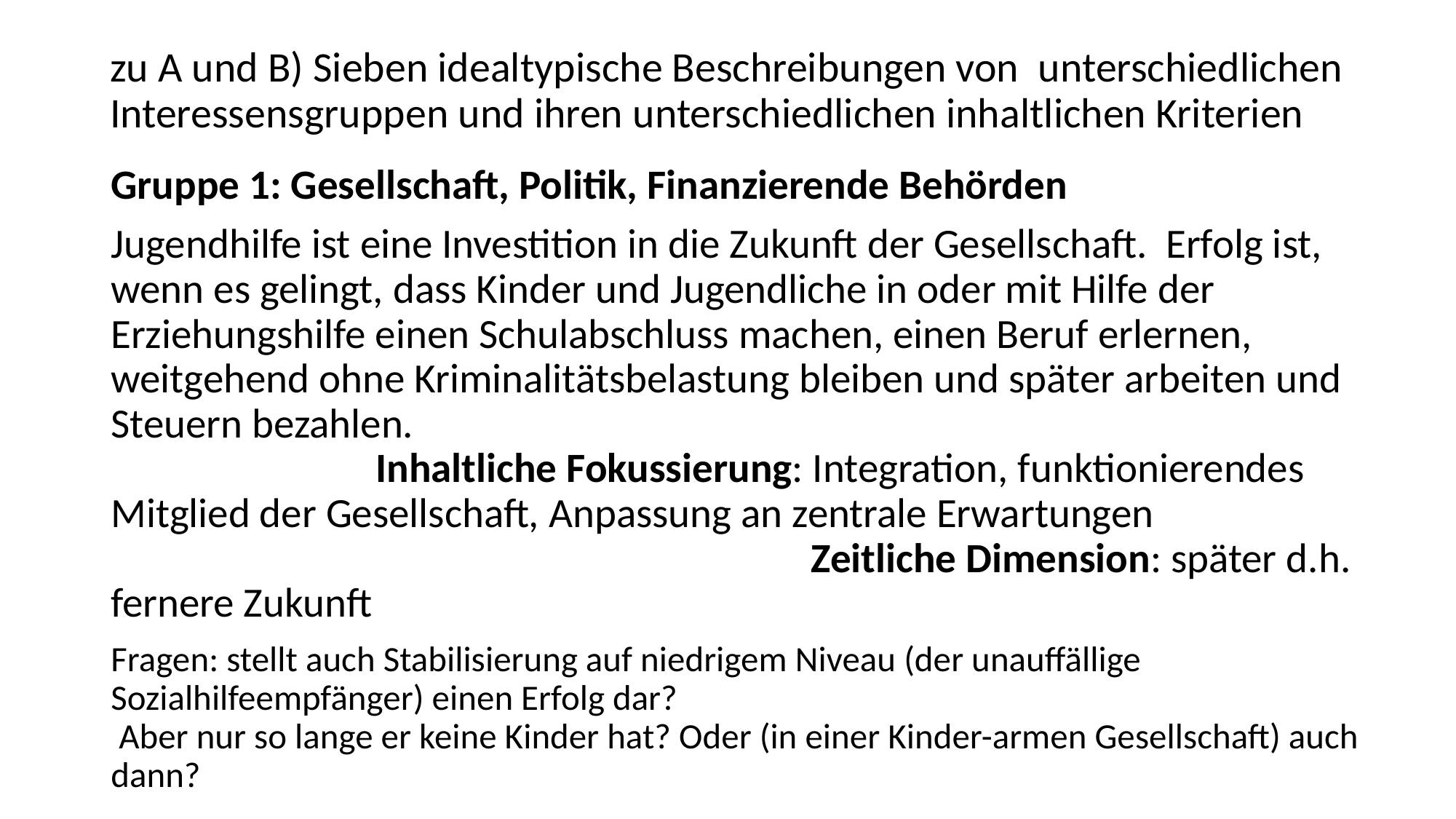

# zu A und B) Sieben idealtypische Beschreibungen von  unterschiedlichen Interessensgruppen und ihren unterschiedlichen inhaltlichen Kriterien
Gruppe 1: Gesellschaft, Politik, Finanzierende Behörden
Jugendhilfe ist eine Investition in die Zukunft der Gesellschaft.  Erfolg ist, wenn es gelingt, dass Kinder und Jugendliche in oder mit Hilfe der Erziehungshilfe einen Schulabschluss machen, einen Beruf erlernen, weitgehend ohne Kriminalitätsbelastung bleiben und später arbeiten und Steuern bezahlen.                                                                                                                                    Inhaltliche Fokussierung: Integration, funktionierendes Mitglied der Gesellschaft, Anpassung an zentrale Erwartungen                                                                                                    Zeitliche Dimension: später d.h. fernere Zukunft
Fragen: stellt auch Stabilisierung auf niedrigem Niveau (der unauffällige Sozialhilfeempfänger) einen Erfolg dar?                                                                                           Aber nur so lange er keine Kinder hat? Oder (in einer Kinder-armen Gesellschaft) auch dann?